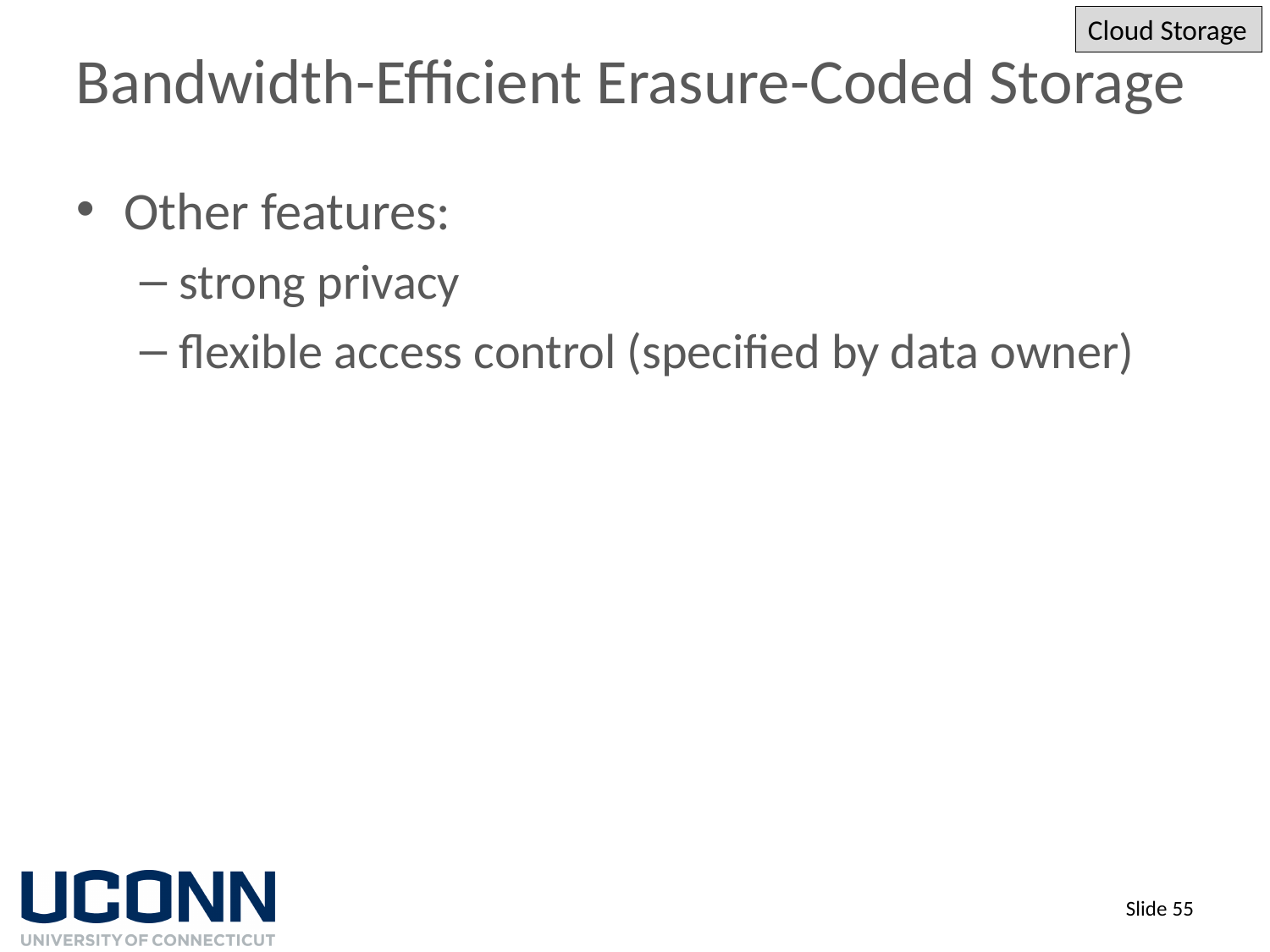

Cloud Storage
# Bandwidth-Efficient Erasure-Coded Storage
Other features:
strong privacy
flexible access control (specified by data owner)

Slide 55